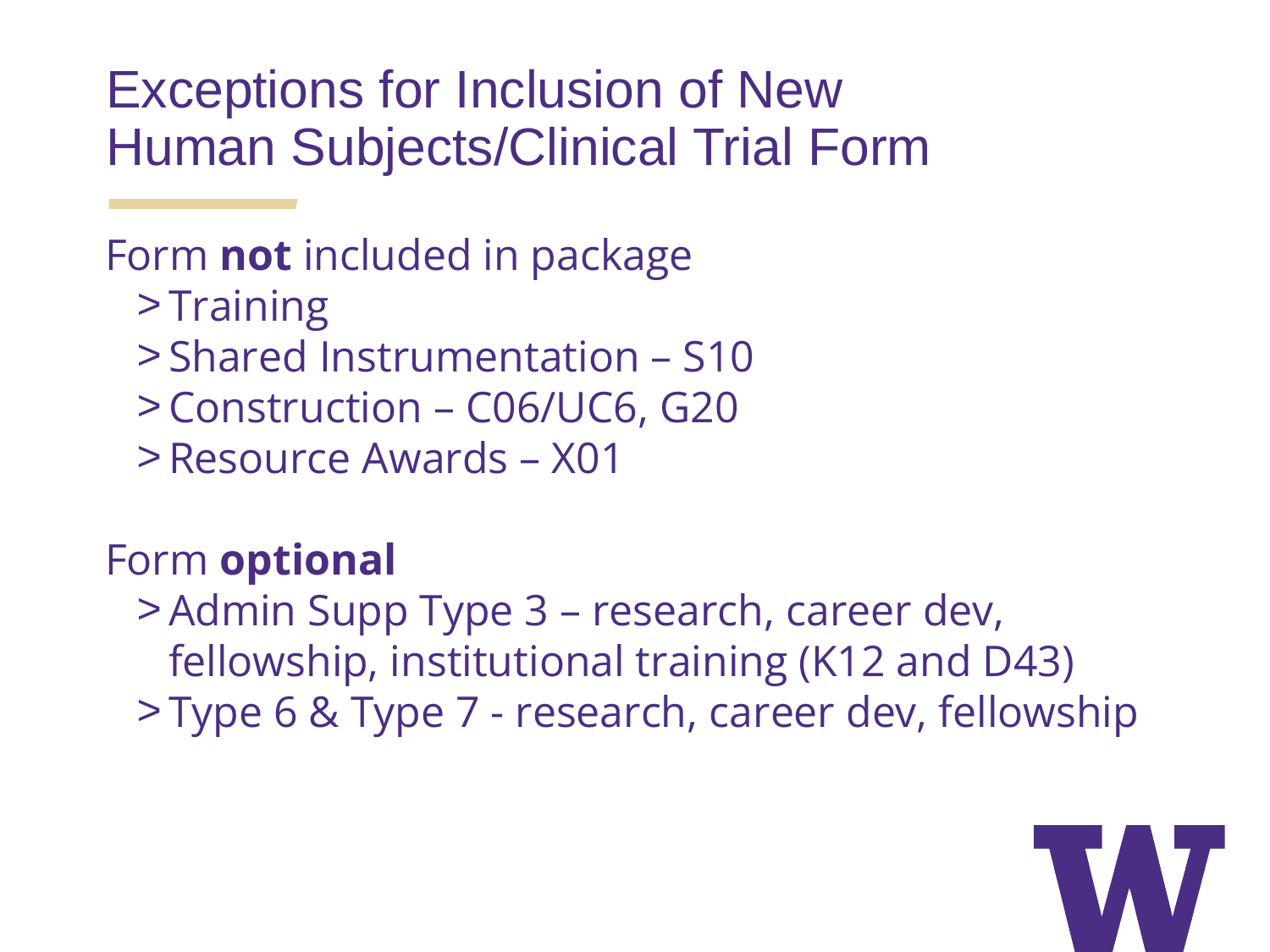

Exceptions for Inclusion of New
Human Subjects/Clinical Trial Form
Form not included in package
Training
Shared Instrumentation – S10
Construction – C06/UC6, G20
Resource Awards – X01

Form optional
Admin Supp Type 3 – research, career dev, fellowship, institutional training (K12 and D43)
Type 6 & Type 7 - research, career dev, fellowship